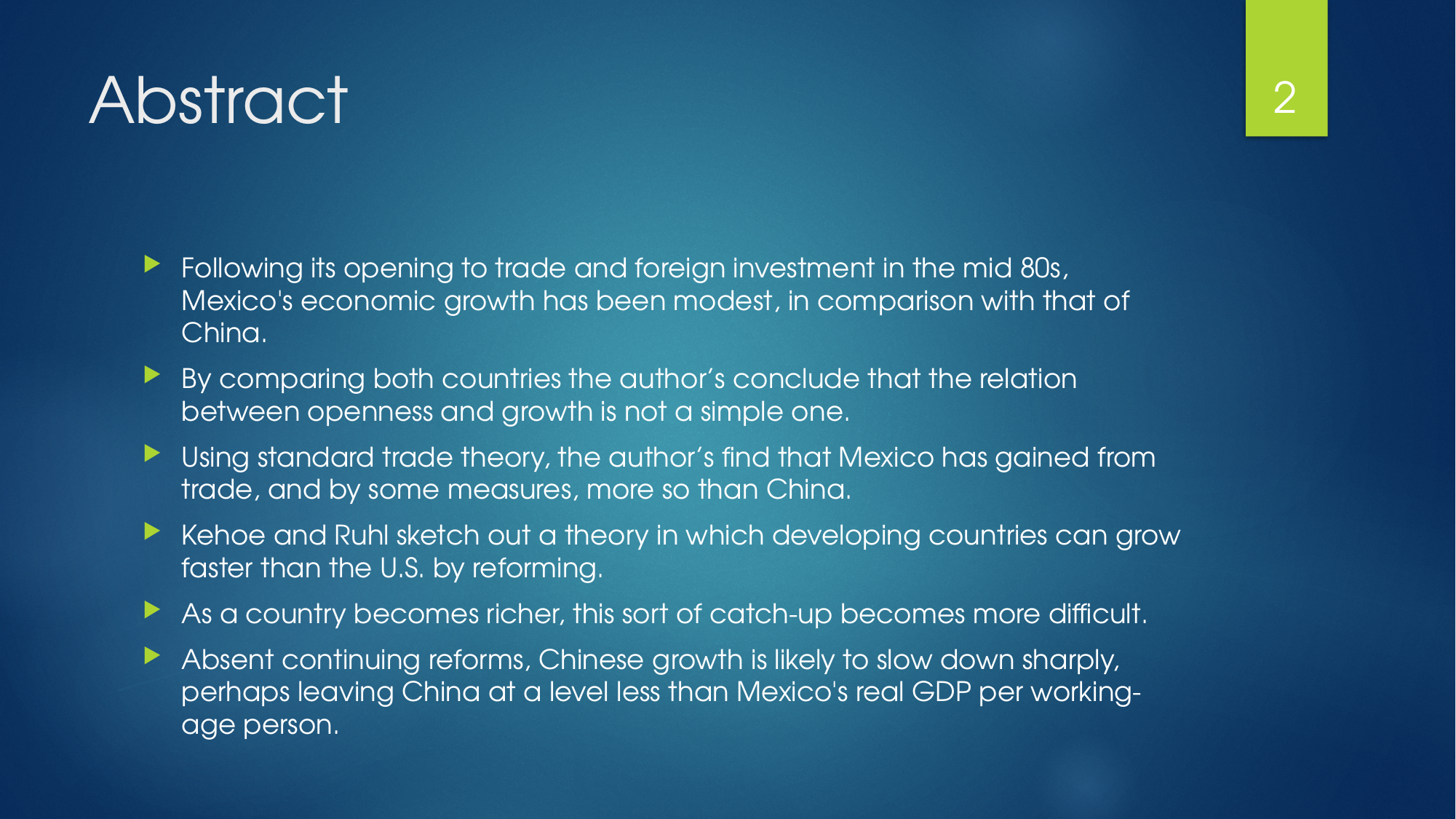

2
# Abstract
Following its opening to trade and foreign investment in the mid 80s, Mexico's economic growth has been modest, in comparison with that of China.
By comparing both countries the author’s conclude that the relation between openness and growth is not a simple one.
Using standard trade theory, the author’s find that Mexico has gained from trade, and by some measures, more so than China.
Kehoe and Ruhl sketch out a theory in which developing countries can grow faster than the U.S. by reforming.
As a country becomes richer, this sort of catch-up becomes more difficult.
Absent continuing reforms, Chinese growth is likely to slow down sharply, perhaps leaving China at a level less than Mexico's real GDP per working-age person.